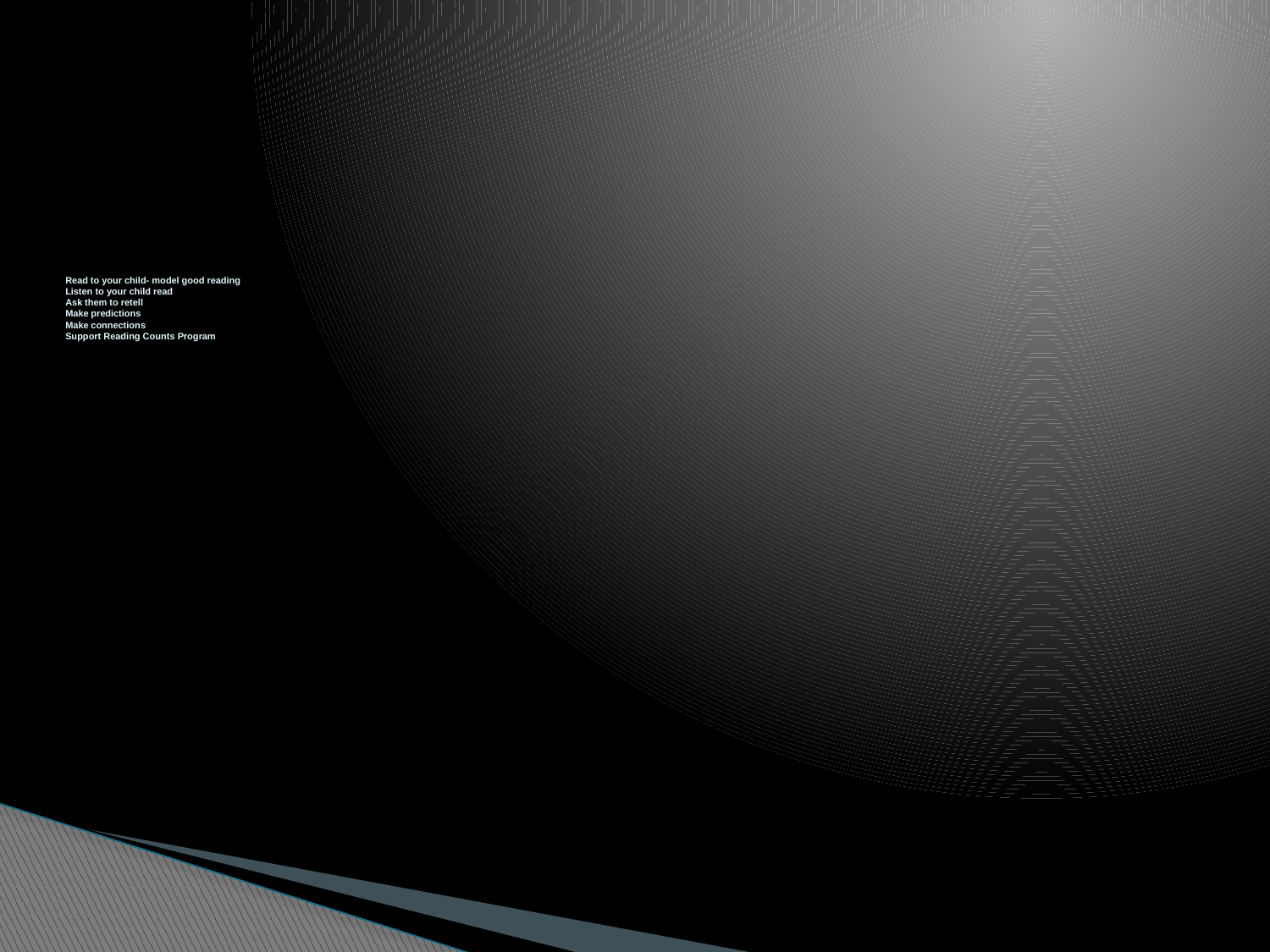

# Read to your child- model good reading Listen to your child read Ask them to retell Make predictions Make connections Support Reading Counts Program